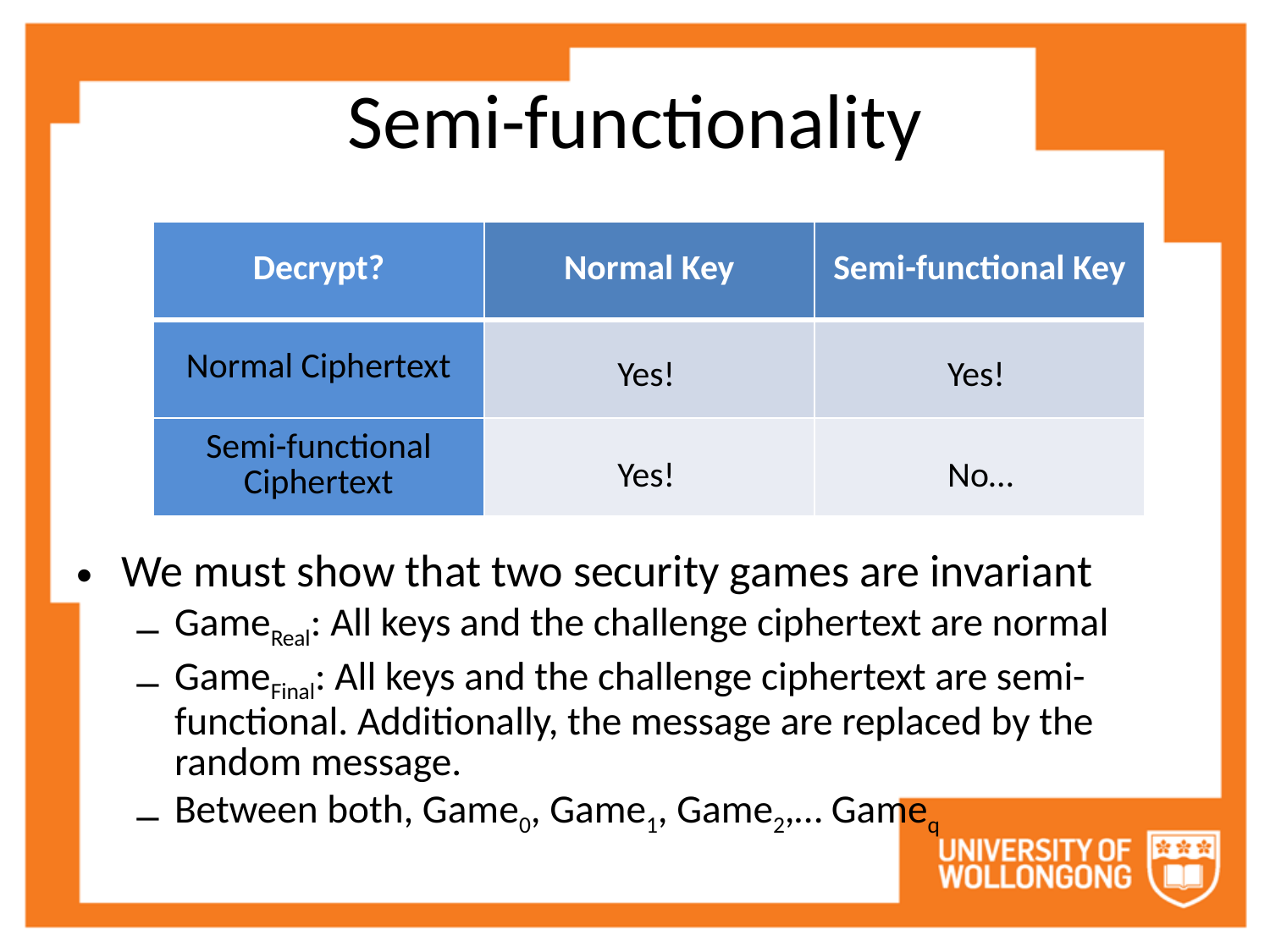

# Semi-functionality
| Decrypt? | Normal Key | Semi-functional Key |
| --- | --- | --- |
| Normal Ciphertext |  |  |
| Semi-functional Ciphertext |  |  |
Yes!
Yes!
Yes!
No…
We must show that two security games are invariant
GameReal: All keys and the challenge ciphertext are normal
GameFinal: All keys and the challenge ciphertext are semi-functional. Additionally, the message are replaced by the random message.
Between both, Game0, Game1, Game2,… Gameq